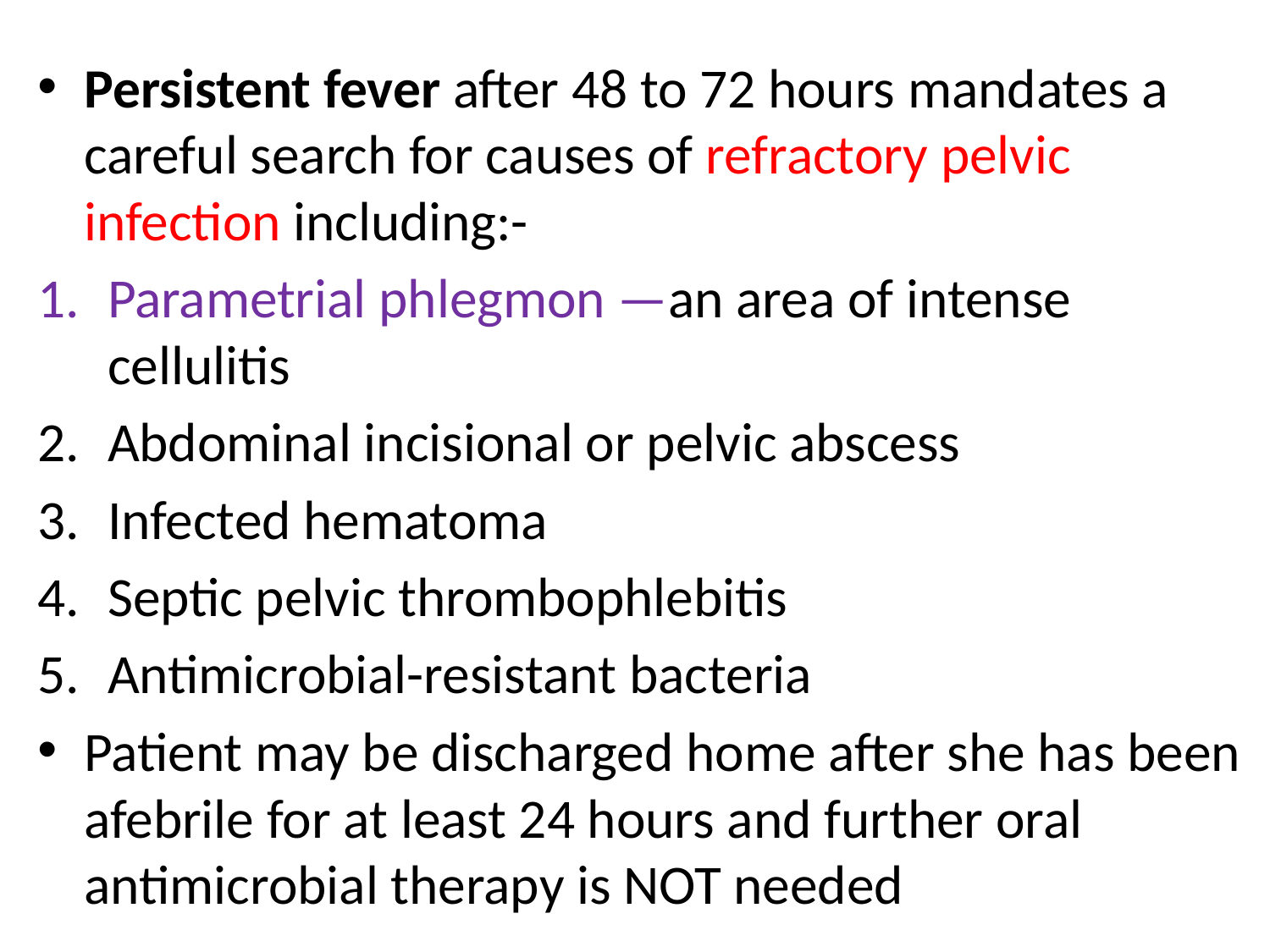

Persistent fever after 48 to 72 hours mandates a careful search for causes of refractory pelvic infection including:-
Parametrial phlegmon —an area of intense cellulitis
Abdominal incisional or pelvic abscess
Infected hematoma
Septic pelvic thrombophlebitis
Antimicrobial-resistant bacteria
Patient may be discharged home after she has been afebrile for at least 24 hours and further oral antimicrobial therapy is NOT needed